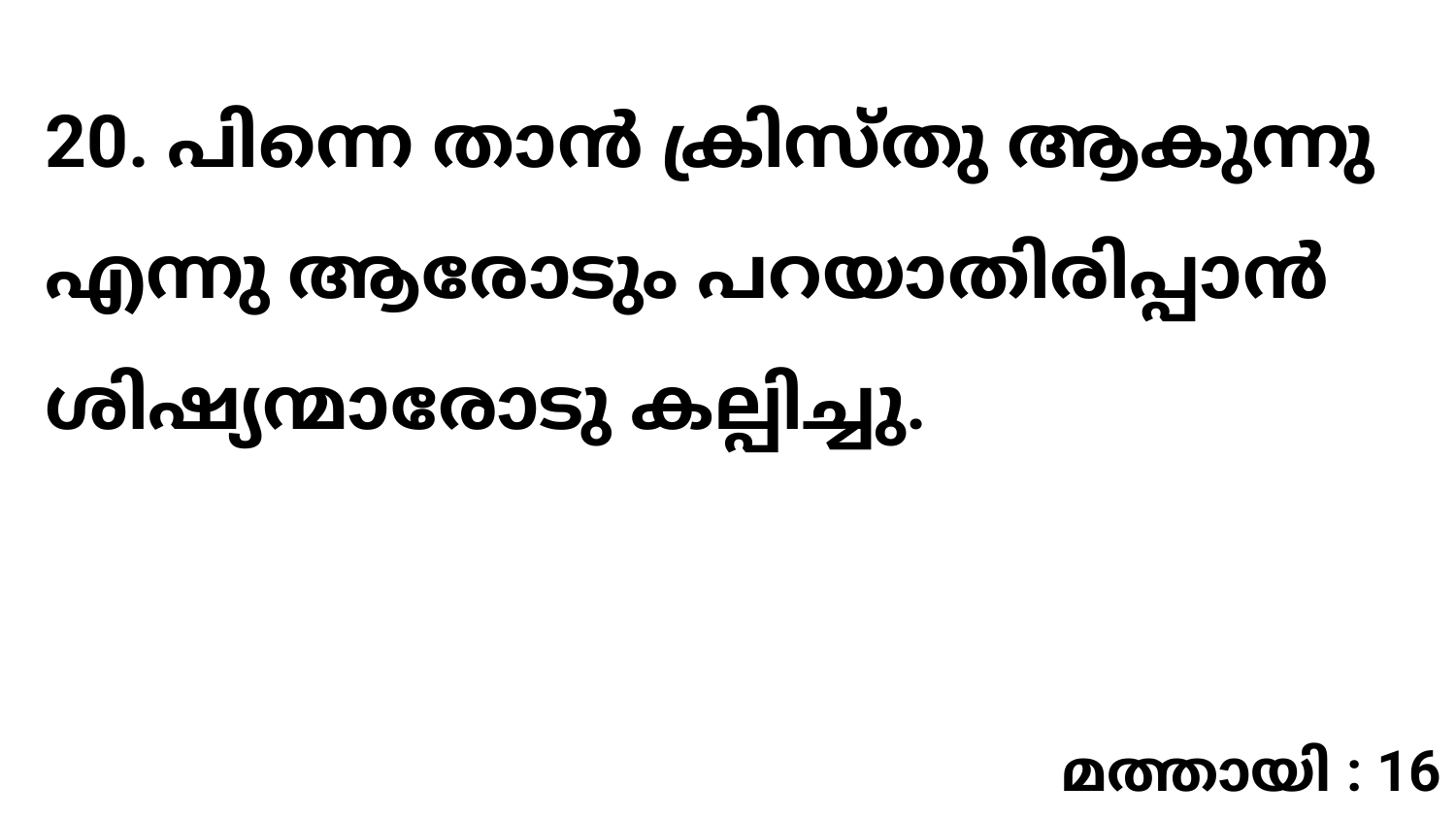

20. പിന്നെ താൻ ക്രിസ്തു ആകുന്നു എന്നു ആരോടും പറയാതിരിപ്പാൻ ശിഷ്യന്മാരോടു കല്പിച്ചു.
മത്തായി : 16